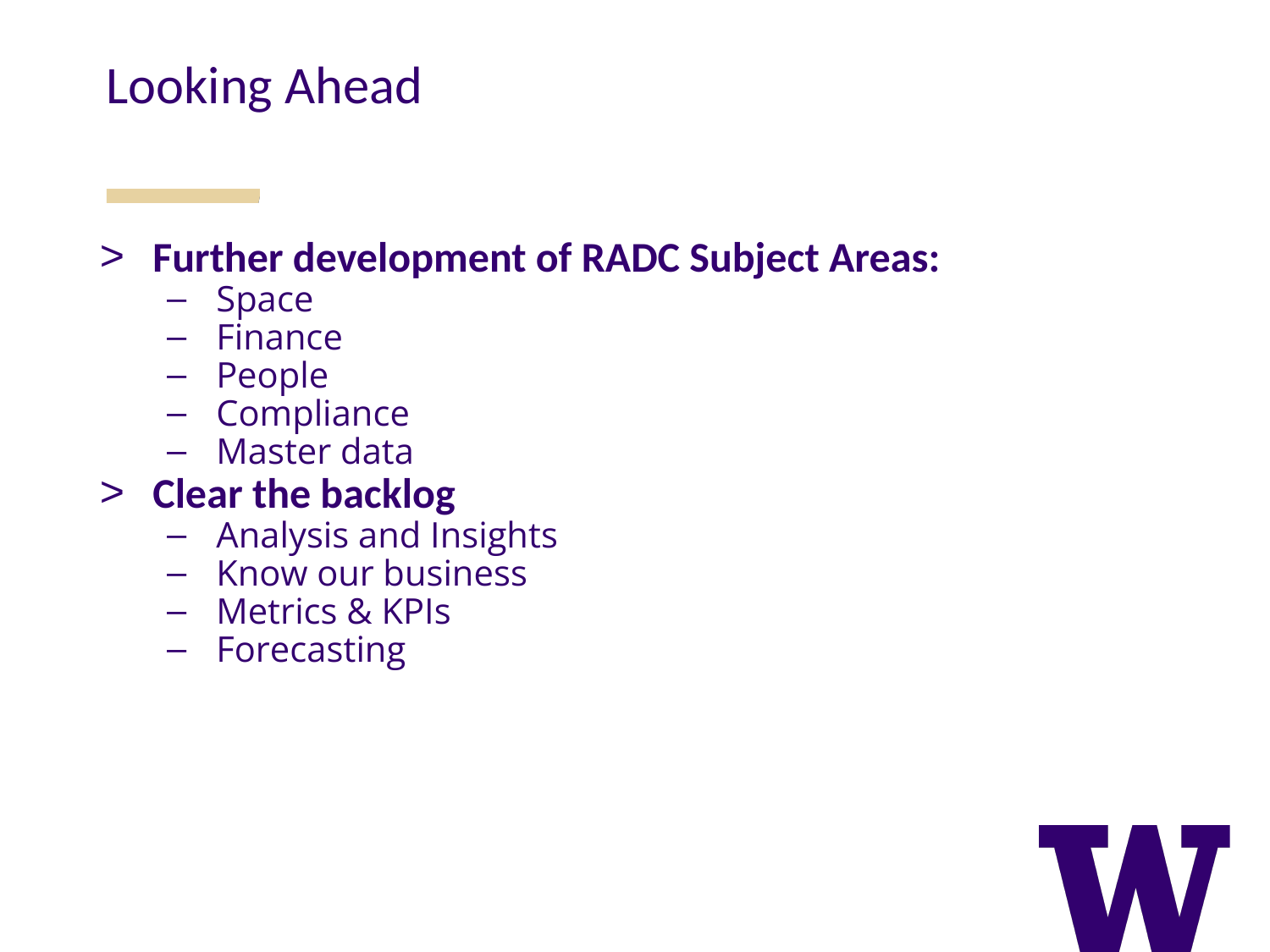

Looking Ahead
Further development of RADC Subject Areas:
Space
Finance
People
Compliance
Master data
Clear the backlog
Analysis and Insights
Know our business
Metrics & KPIs
Forecasting